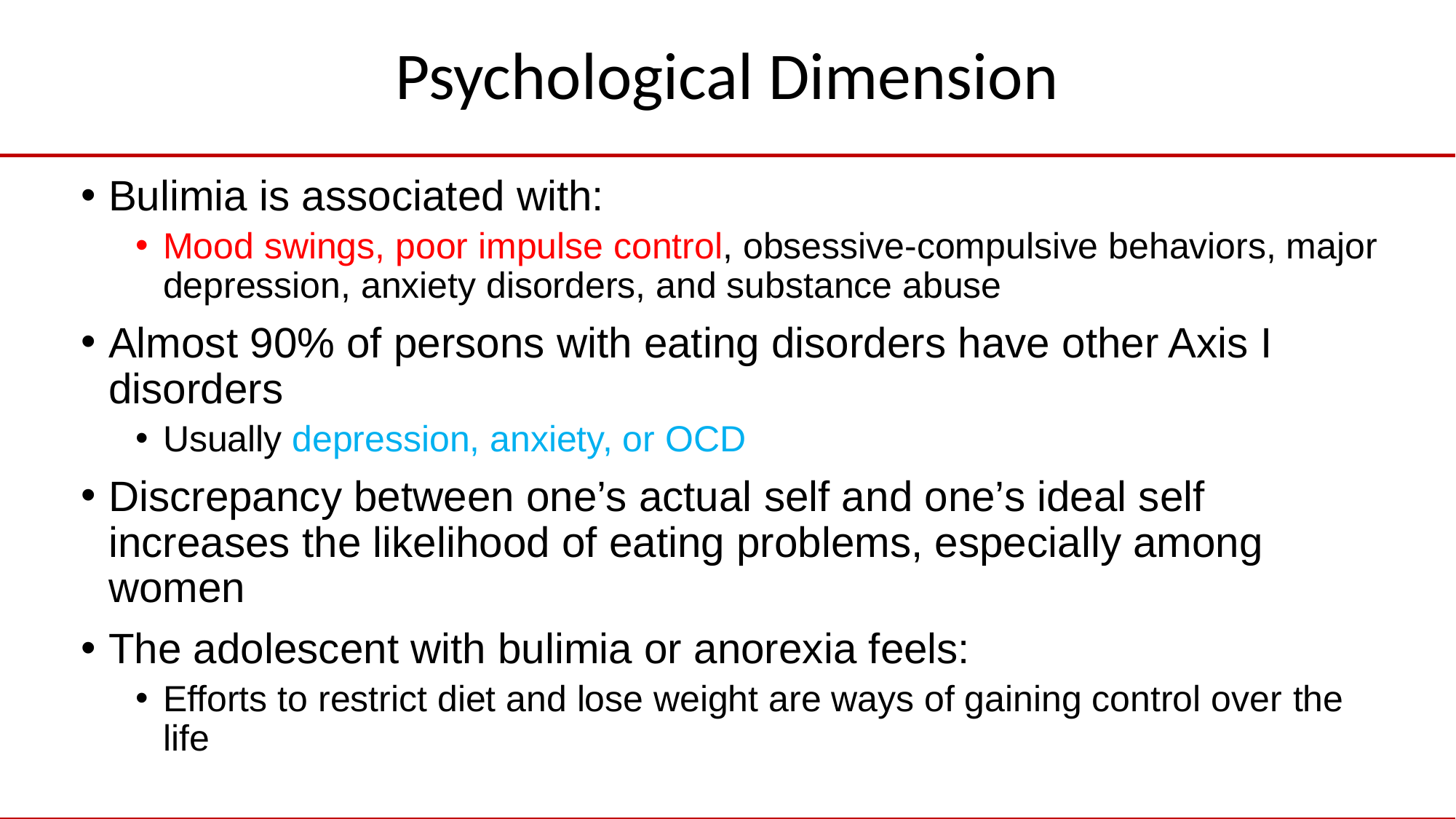

# Psychological Dimension
Bulimia is associated with:
Mood swings, poor impulse control, obsessive-compulsive behaviors, major depression, anxiety disorders, and substance abuse
Almost 90% of persons with eating disorders have other Axis I disorders
Usually depression, anxiety, or OCD
Discrepancy between one’s actual self and one’s ideal self increases the likelihood of eating problems, especially among women
The adolescent with bulimia or anorexia feels:
Efforts to restrict diet and lose weight are ways of gaining control over the life